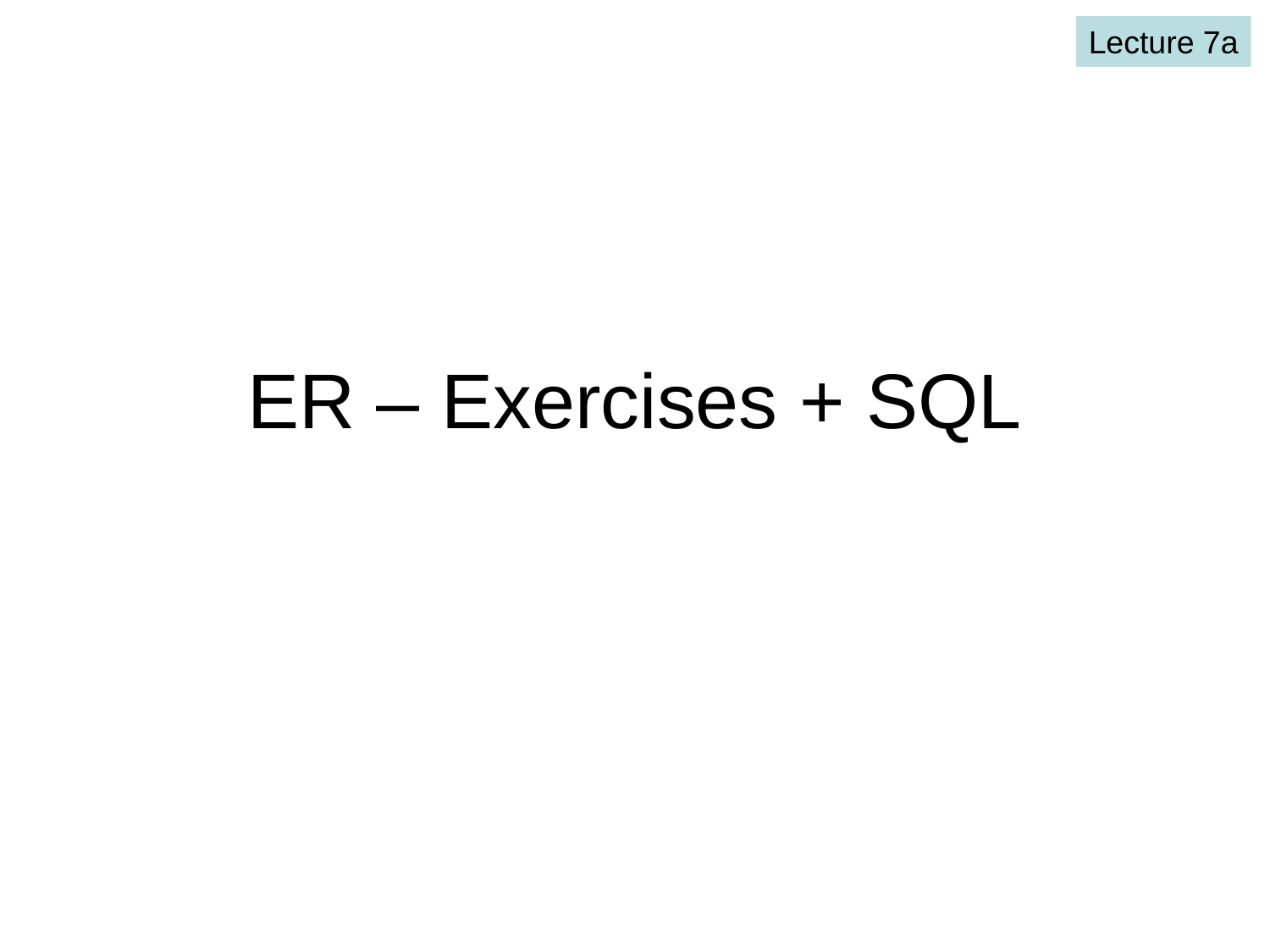

Lecture 7a
# ER – Exercises + SQL